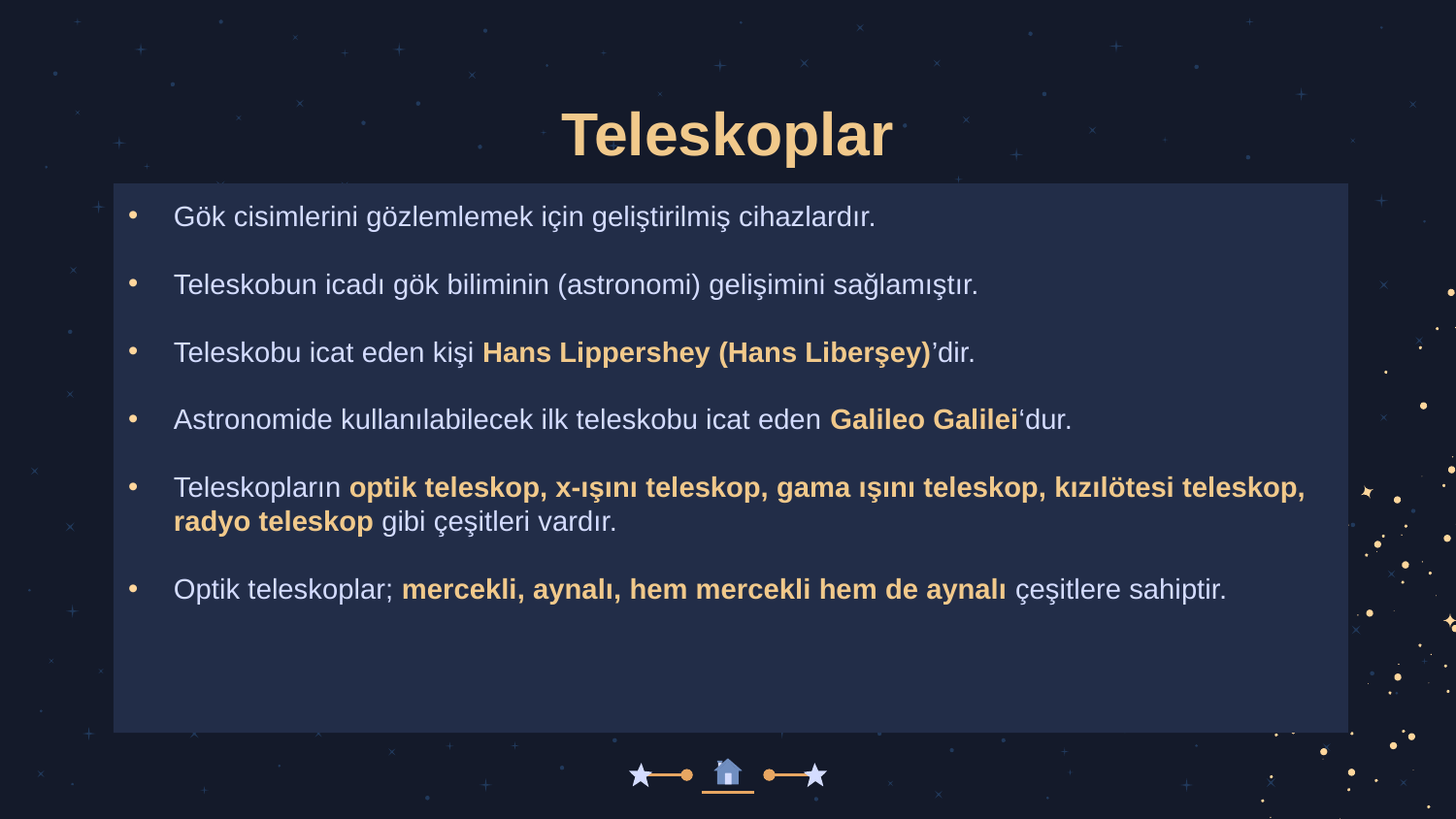

# Teleskoplar
Gök cisimlerini gözlemlemek için geliştirilmiş cihazlardır.

Teleskobun icadı gök biliminin (astronomi) gelişimini sağlamıştır.

Teleskobu icat eden kişi Hans Lippershey (Hans Liberşey)’dir.

Astronomide kullanılabilecek ilk teleskobu icat eden Galileo Galilei‘dur.

Teleskopların optik teleskop, x-ışını teleskop, gama ışını teleskop, kızılötesi teleskop, radyo teleskop gibi çeşitleri vardır.

Optik teleskoplar; mercekli, aynalı, hem mercekli hem de aynalı çeşitlere sahiptir.